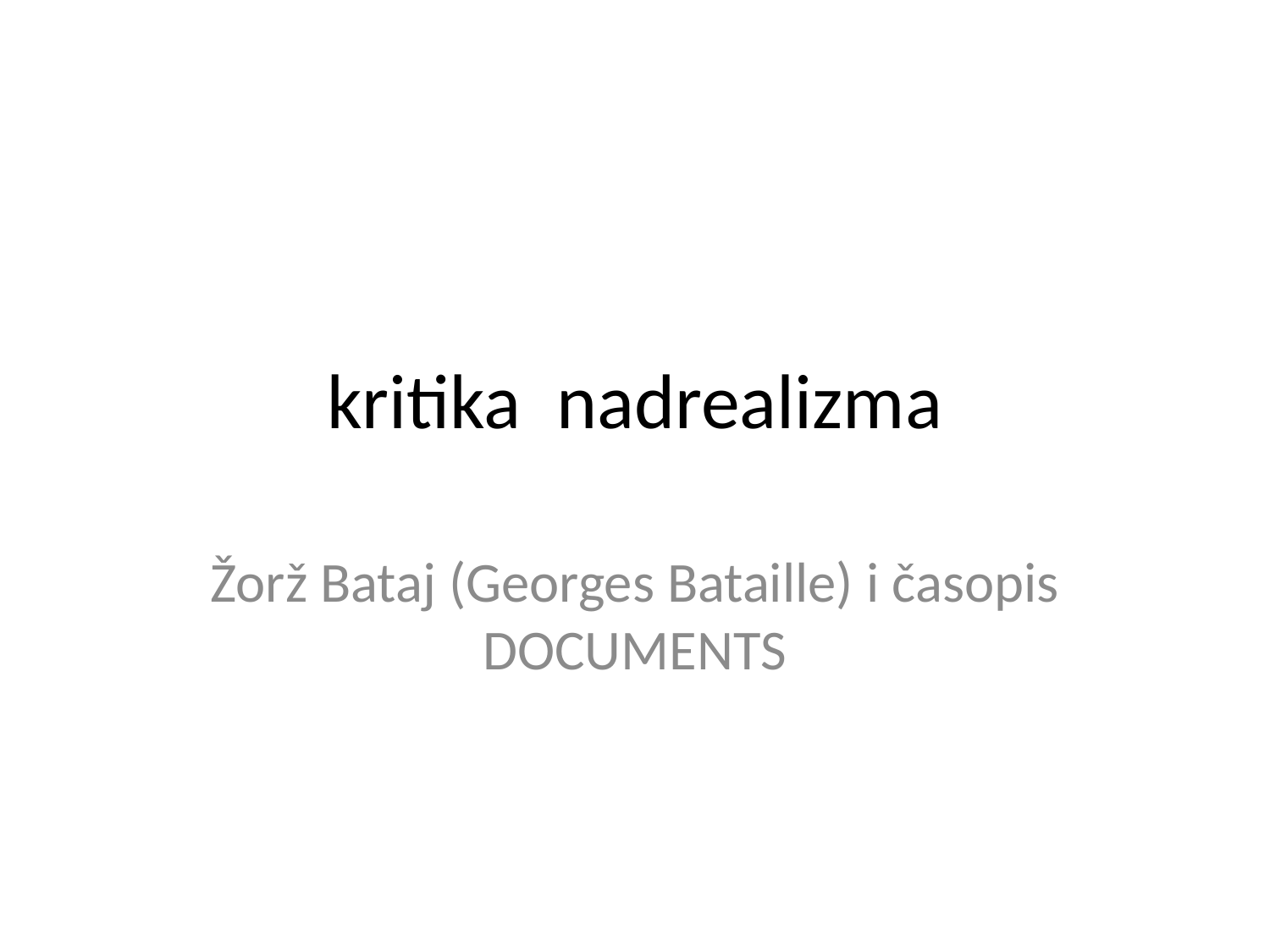

# kritika  nadrealizma
Žorž Bataj (Georges Bataille) i časopis DOCUMENTS